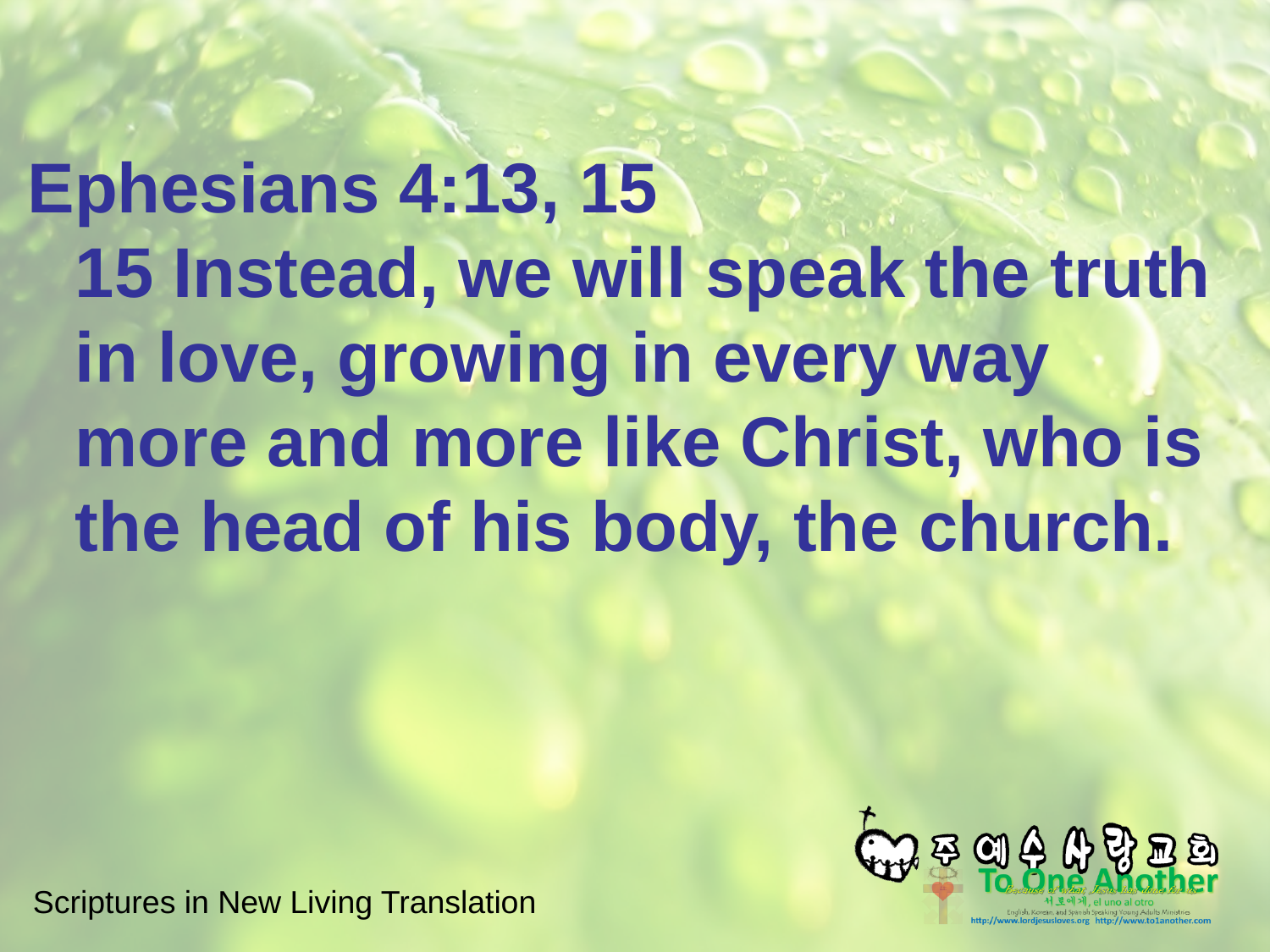

#
Ephesians 4:13, 15
15 Instead, we will speak the truth in love, growing in every way more and more like Christ, who is the head of his body, the church.